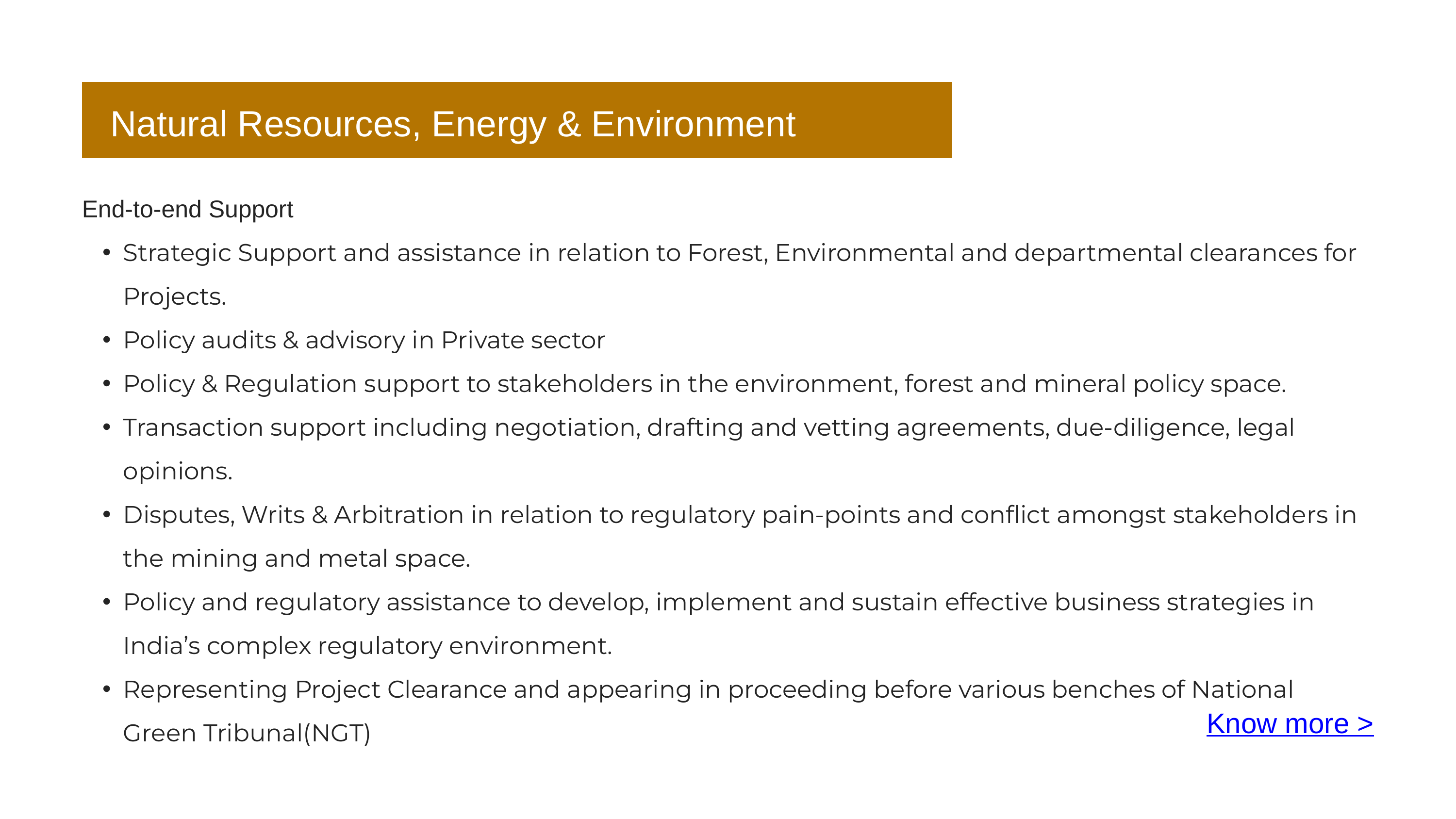

Natural Resources, Energy & Environment
End-to-end Support
Strategic Support and assistance in relation to Forest, Environmental and departmental clearances for Projects.
Policy audits & advisory in Private sector
Policy & Regulation support to stakeholders in the environment, forest and mineral policy space.
Transaction support including negotiation, drafting and vetting agreements, due-diligence, legal opinions.
Disputes, Writs & Arbitration in relation to regulatory pain-points and conflict amongst stakeholders in the mining and metal space.
Policy and regulatory assistance to develop, implement and sustain effective business strategies in India’s complex regulatory environment.
Representing Project Clearance and appearing in proceeding before various benches of National Green Tribunal(NGT)
Know more >